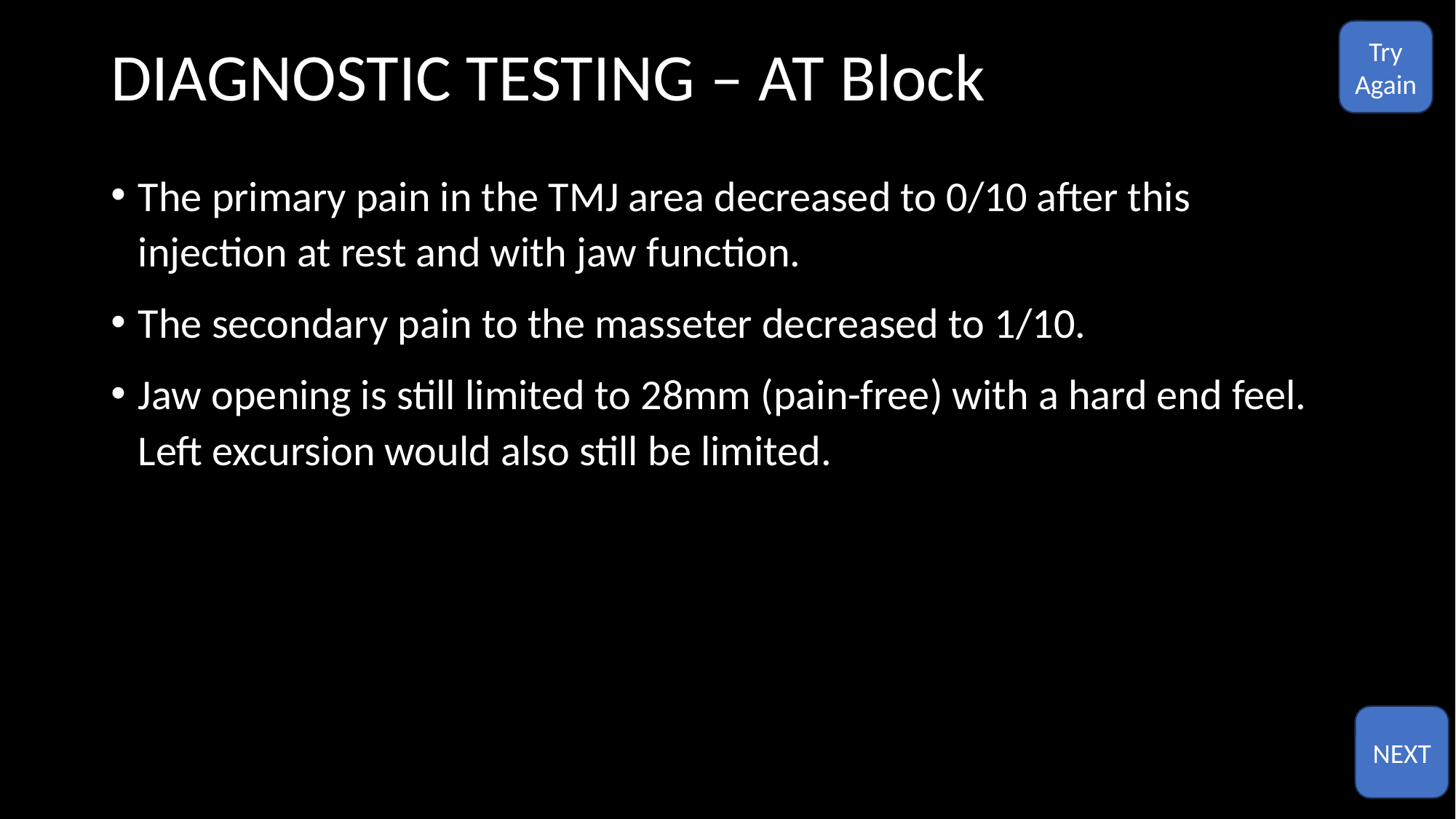

# DIAGNOSTIC TESTING – AT Block
Try
Again
The primary pain in the TMJ area decreased to 0/10 after this injection at rest and with jaw function.
The secondary pain to the masseter decreased to 1/10.
Jaw opening is still limited to 28mm (pain-free) with a hard end feel.  Left excursion would also still be limited.
NEXT